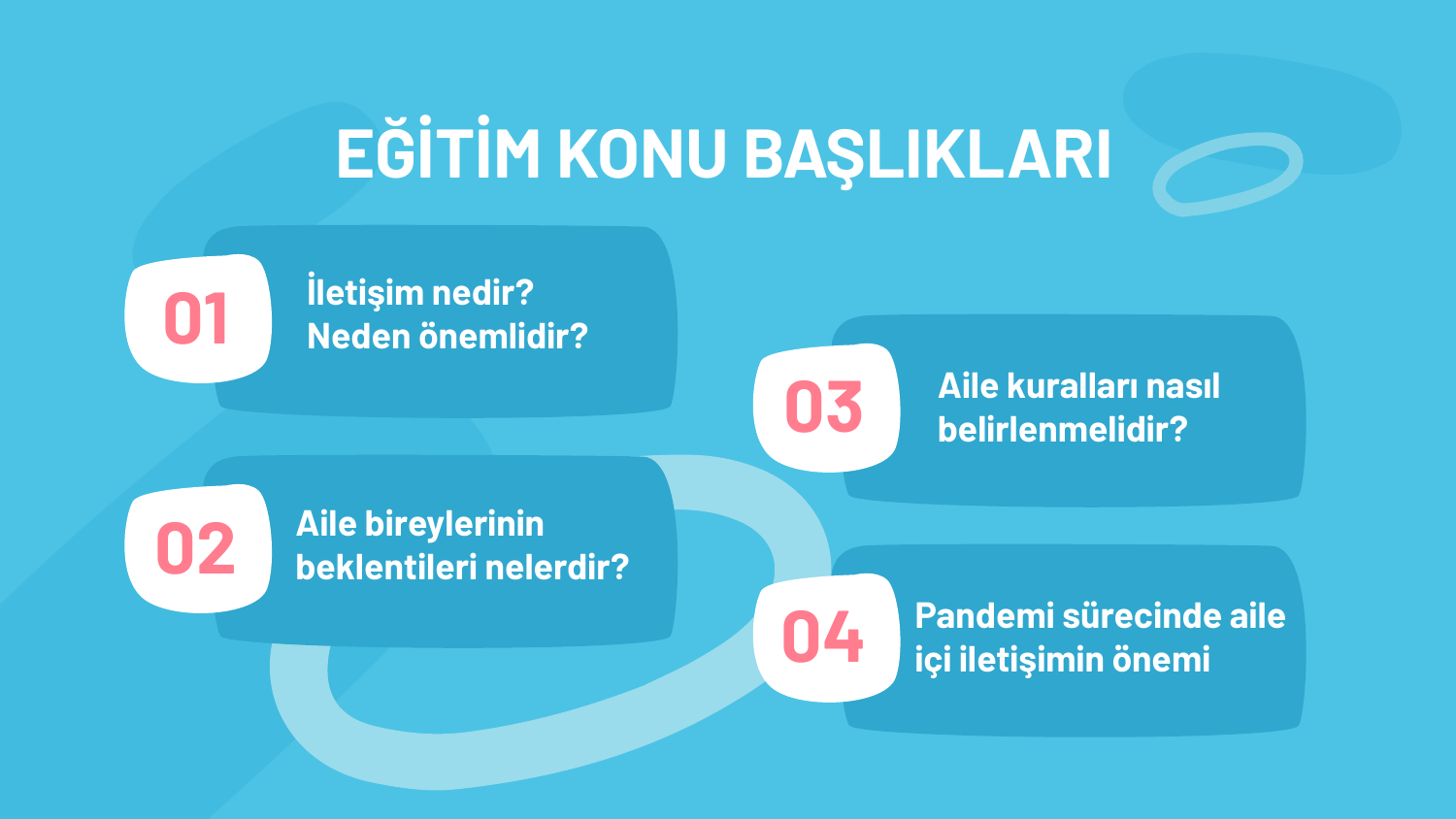

# EĞİTİM KONU BAŞLIKLARI

01
İletişim nedir? Neden önemlidir?

03
Aile kuralları nasıl belirlenmelidir?

02
Aile bireylerinin beklentileri nelerdir?

04
Pandemi sürecinde aile içi iletişimin önemi